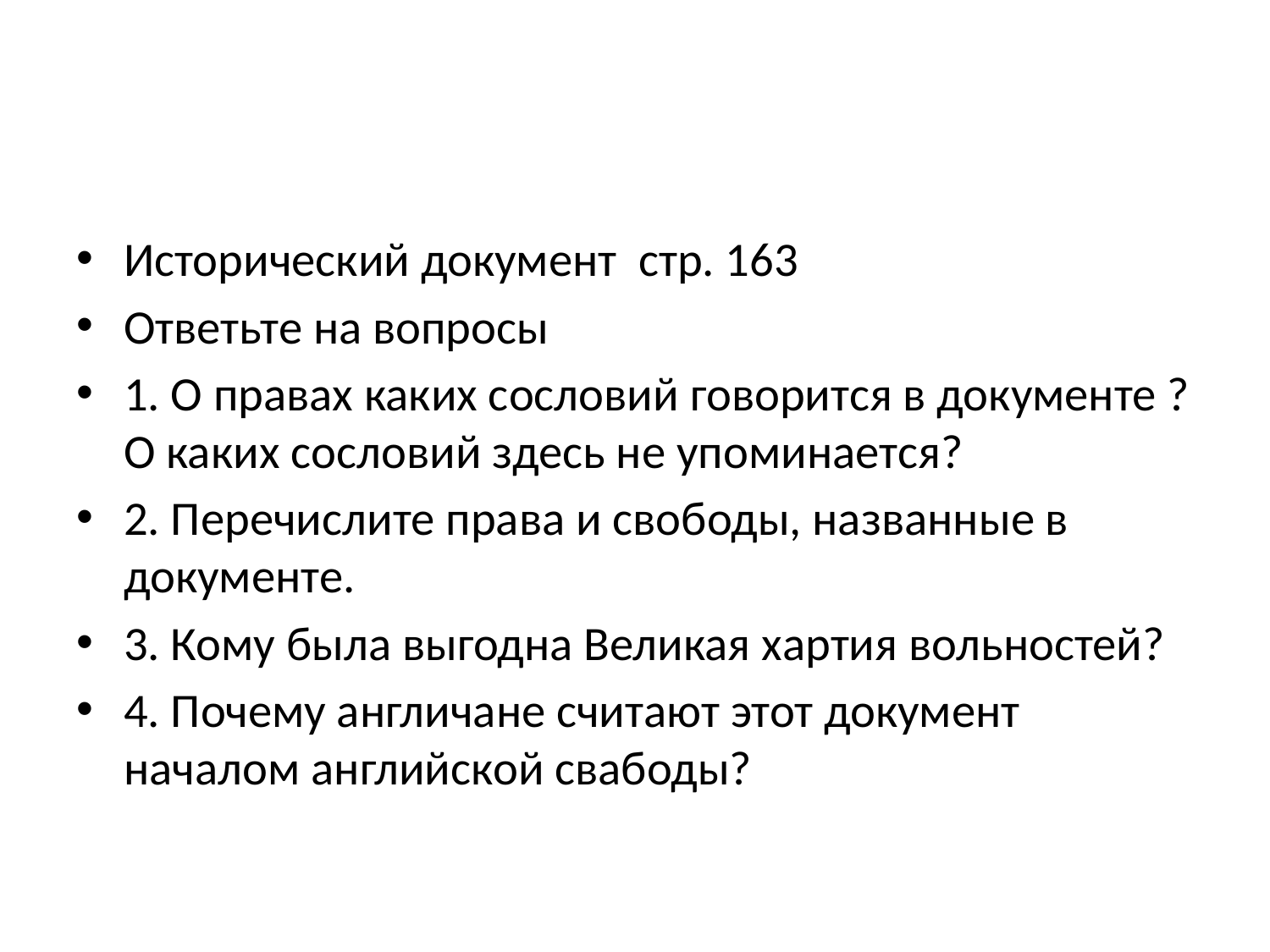

#
Исторический документ  стр. 163
Ответьте на вопросы
1. О правах каких сословий говорится в документе ? О каких сословий здесь не упоминается?
2. Перечислите права и свободы, названные в документе.
3. Кому была выгодна Великая хартия вольностей?
4. Почему англичане считают этот документ началом английской свабоды?